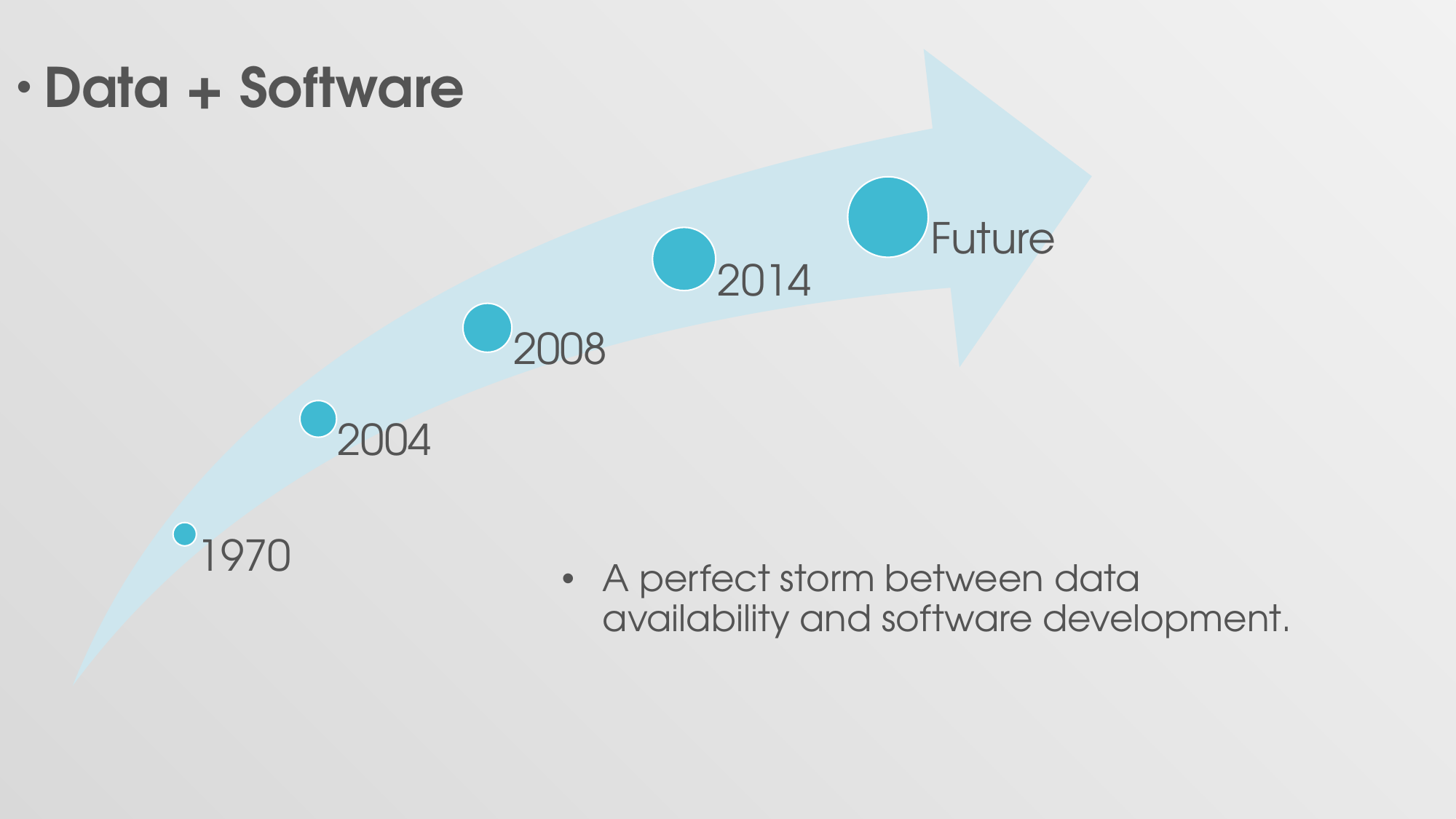

1970
2004
2008
2014
Future
Data + Software
A perfect storm between data availability and software development.